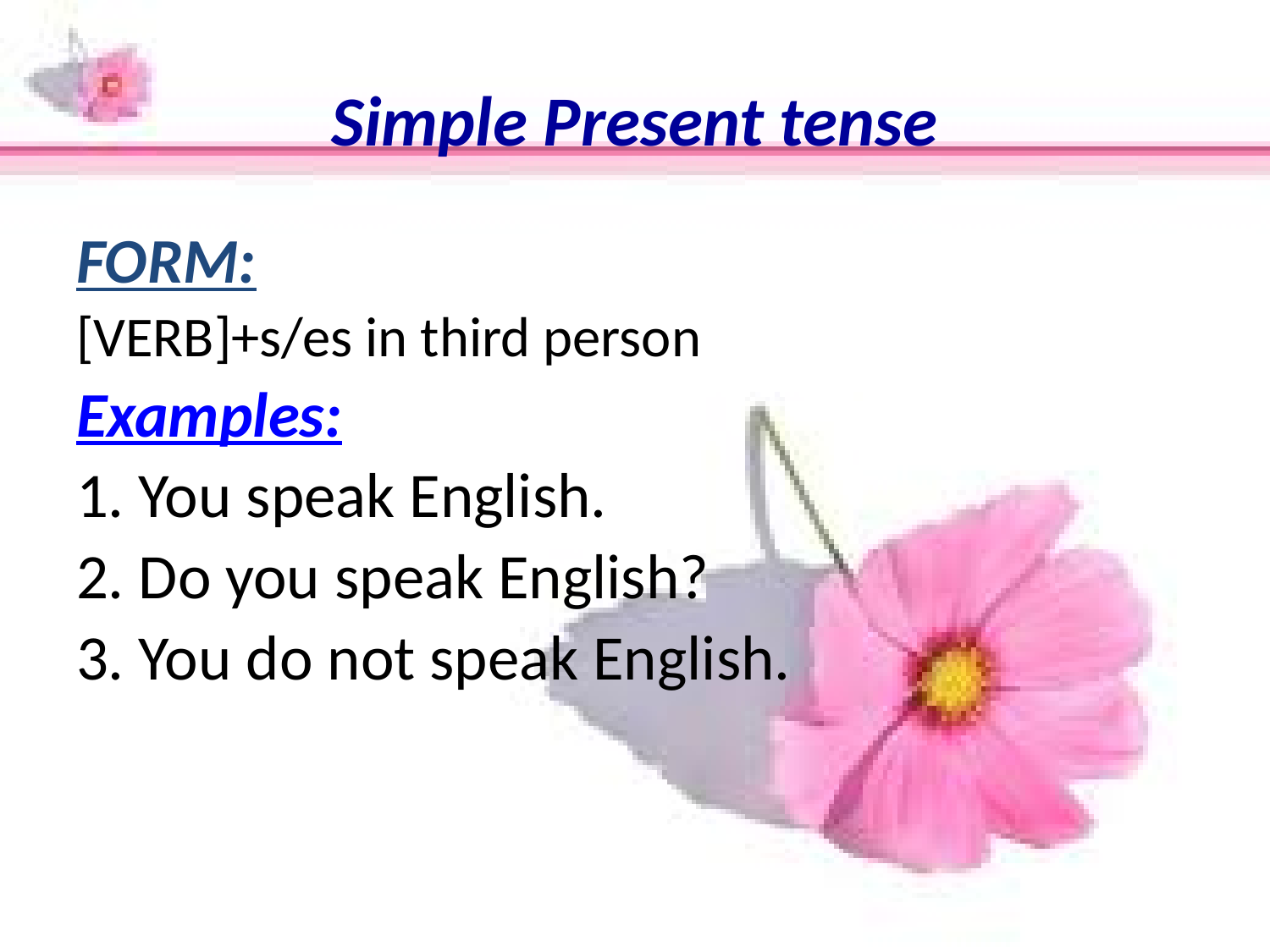

# Simple Present tense
FORM:
[VERB]+s/es in third person
Examples:
1. You speak English.
2. Do you speak English?
3. You do not speak English.